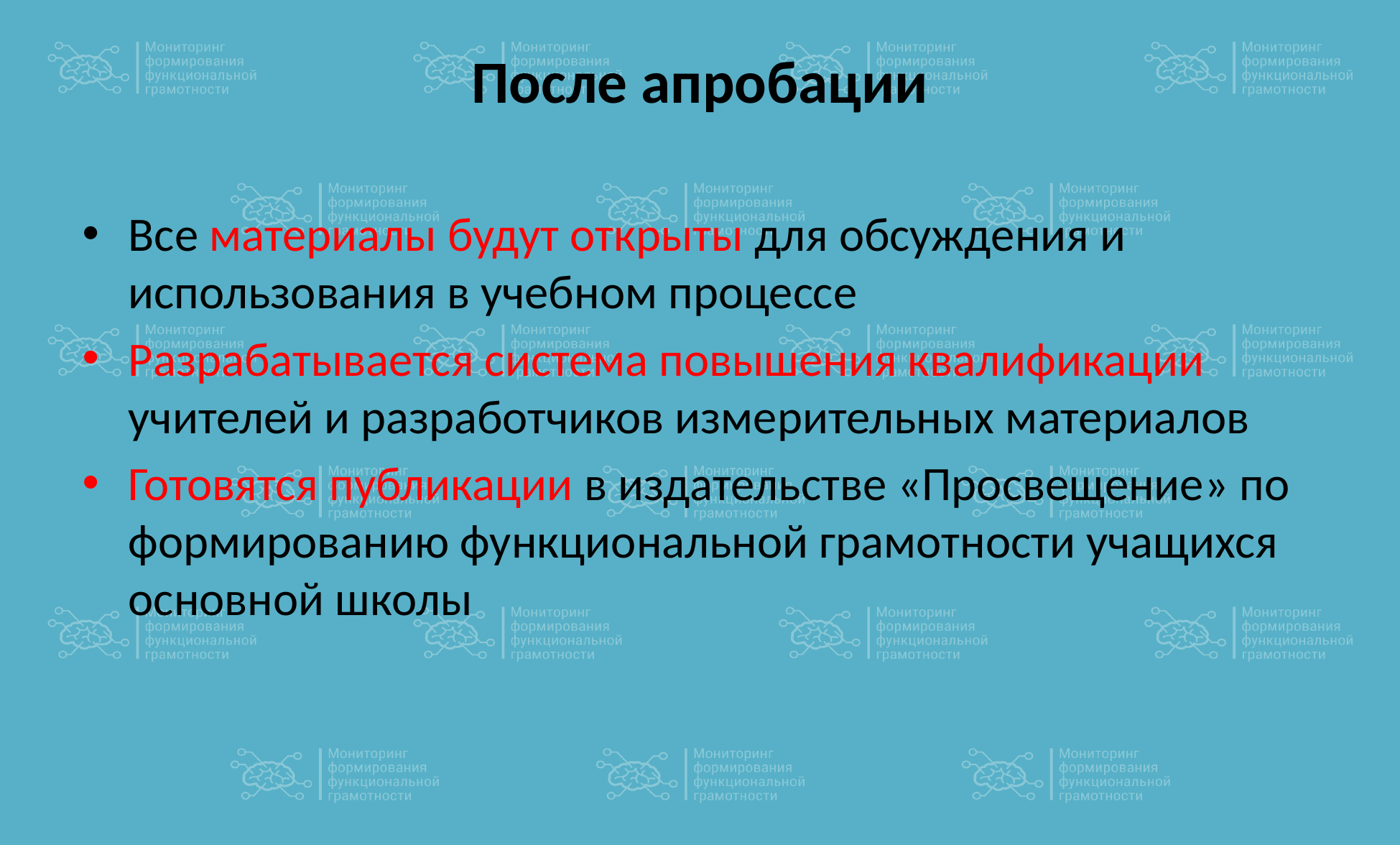

# После апробации
Все материалы будут открыты для обсуждения и использования в учебном процессе
Разрабатывается система повышения квалификации учителей и разработчиков измерительных материалов
Готовятся публикации в издательстве «Просвещение» по формированию функциональной грамотности учащихся основной школы